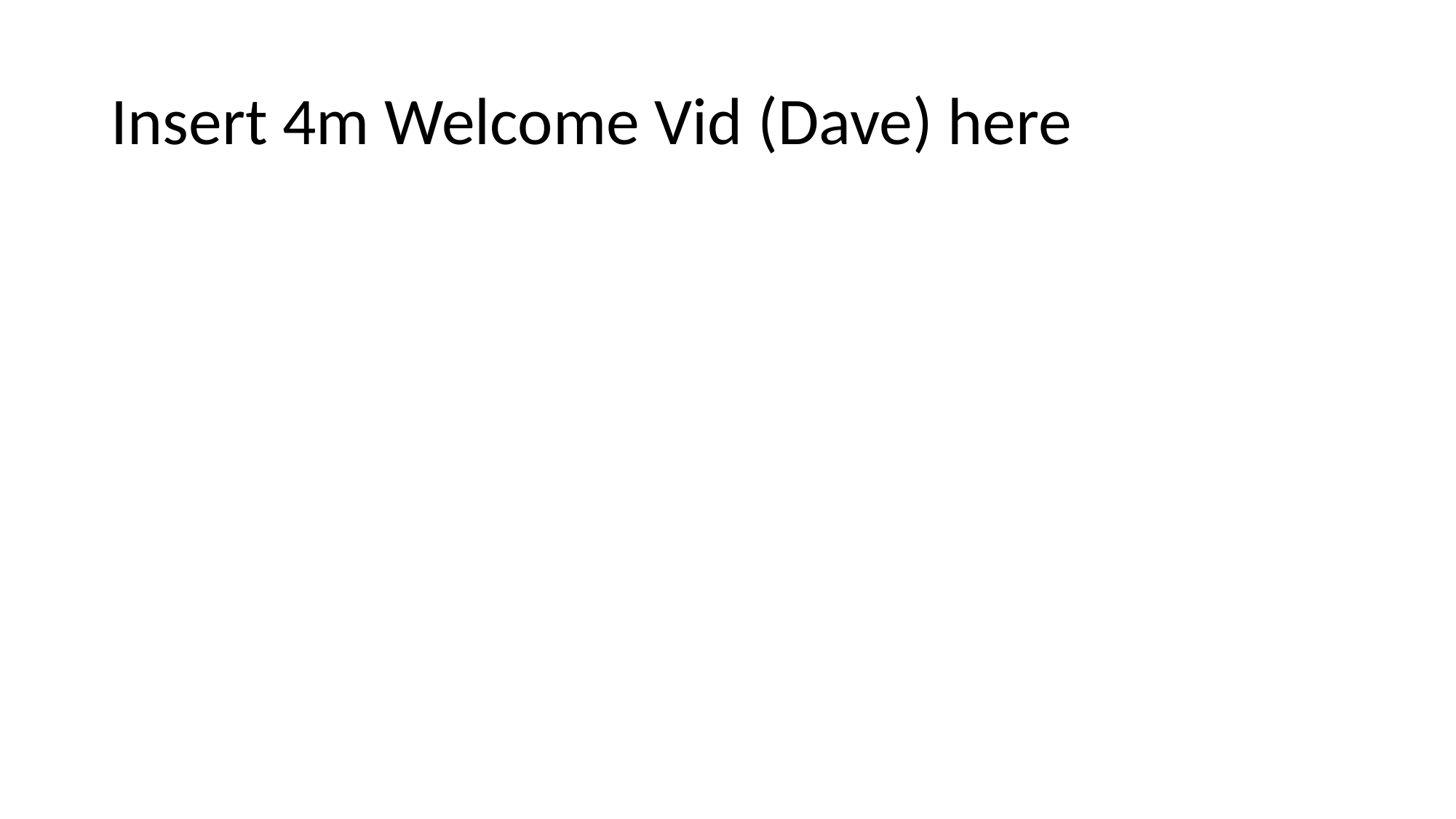

# Insert 4m Welcome Vid (Dave) here